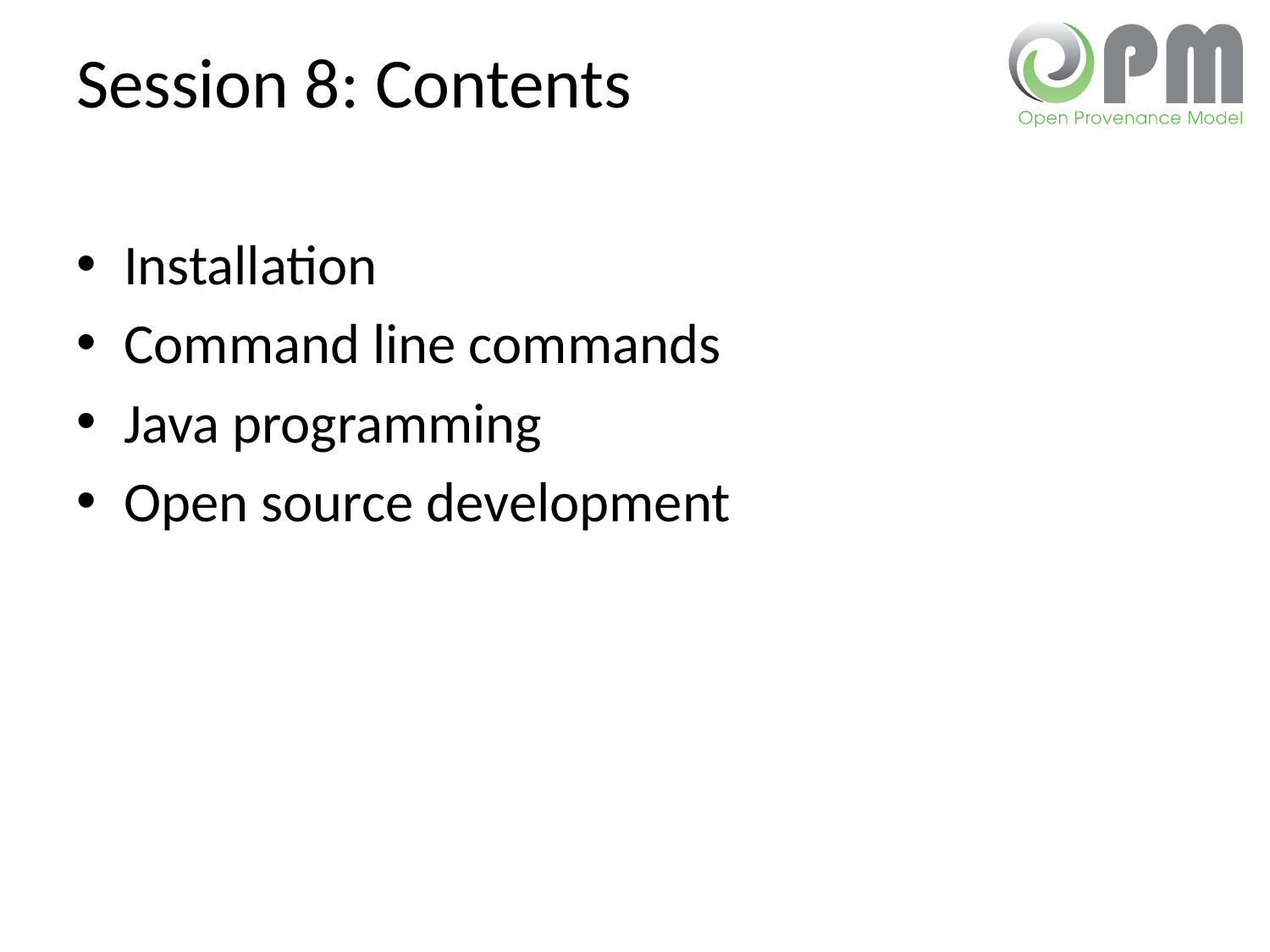

# Session 8: Contents
Installation
Command line commands
Java programming
Open source development